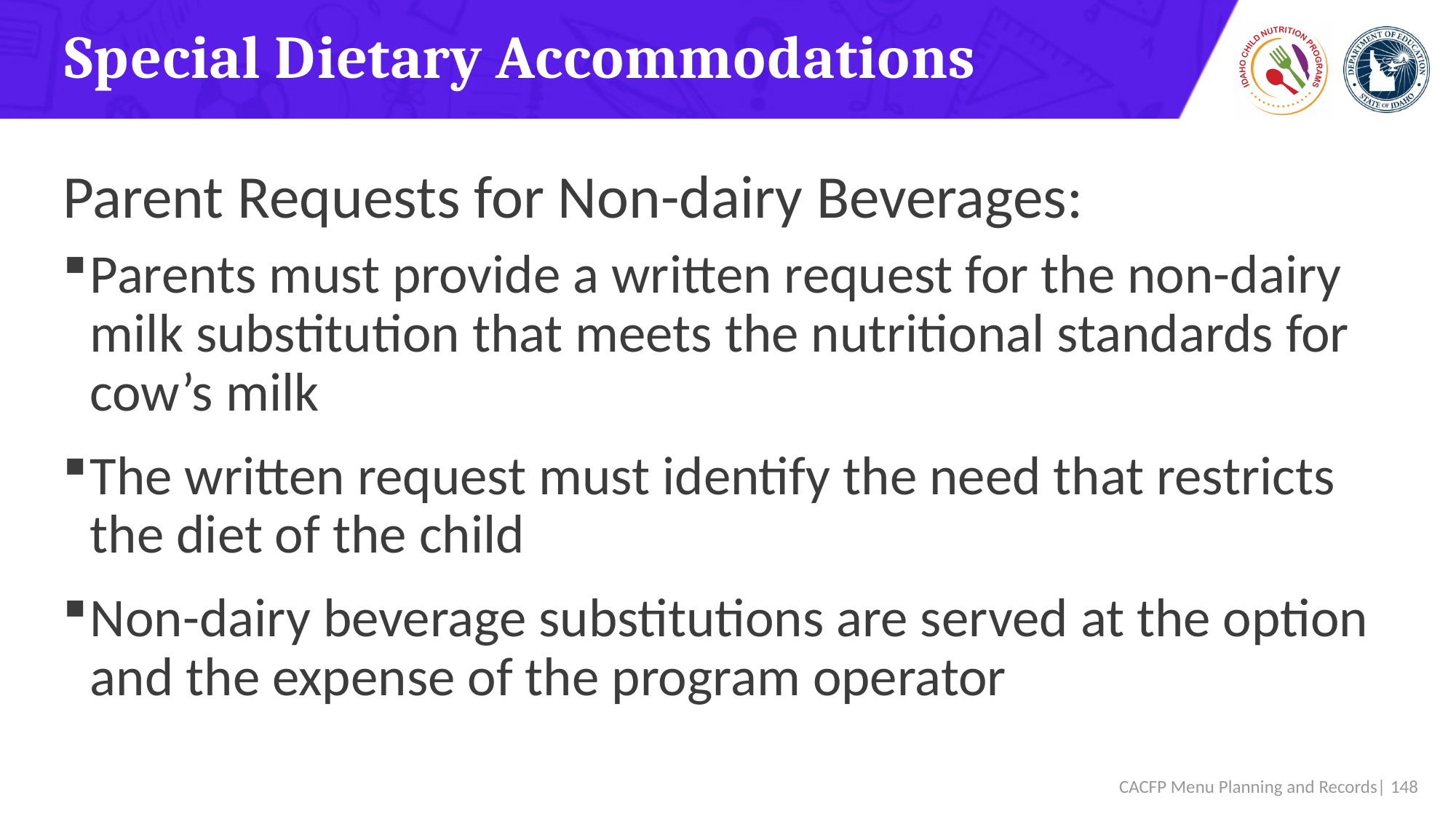

# Special Dietary Accommodations
Parent Requests for Non-dairy Beverages:
Parents must provide a written request for the non-dairy milk substitution that meets the nutritional standards for cow’s milk
The written request must identify the need that restricts the diet of the child
Non-dairy beverage substitutions are served at the option and the expense of the program operator
 CACFP Menu Planning and Records| 148